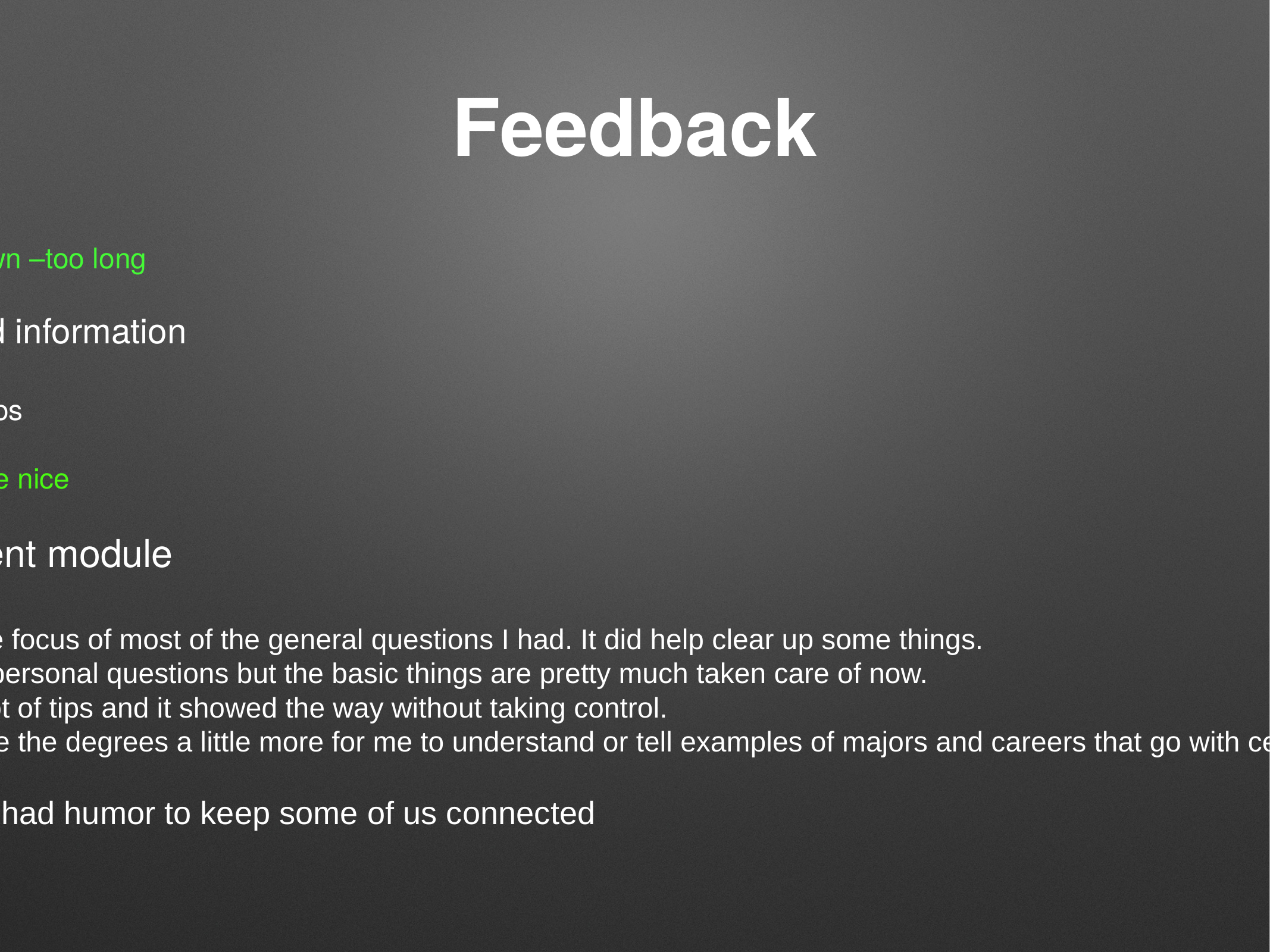

# Feedback
Maybe cut down –too long

Lots of good information

Liked the photos

Audio would be nice

Loved parent module

liked the whole focus of most of the general questions I had. It did help clear up some things.
I still do have personal questions but the basic things are pretty much taken care of now.
It gave me a lot of tips and it showed the way without taking control.
Maybe improve the degrees a little more for me to understand or tell examples of majors and careers that go with certain degrees.

I liked how it had humor to keep some of us connected